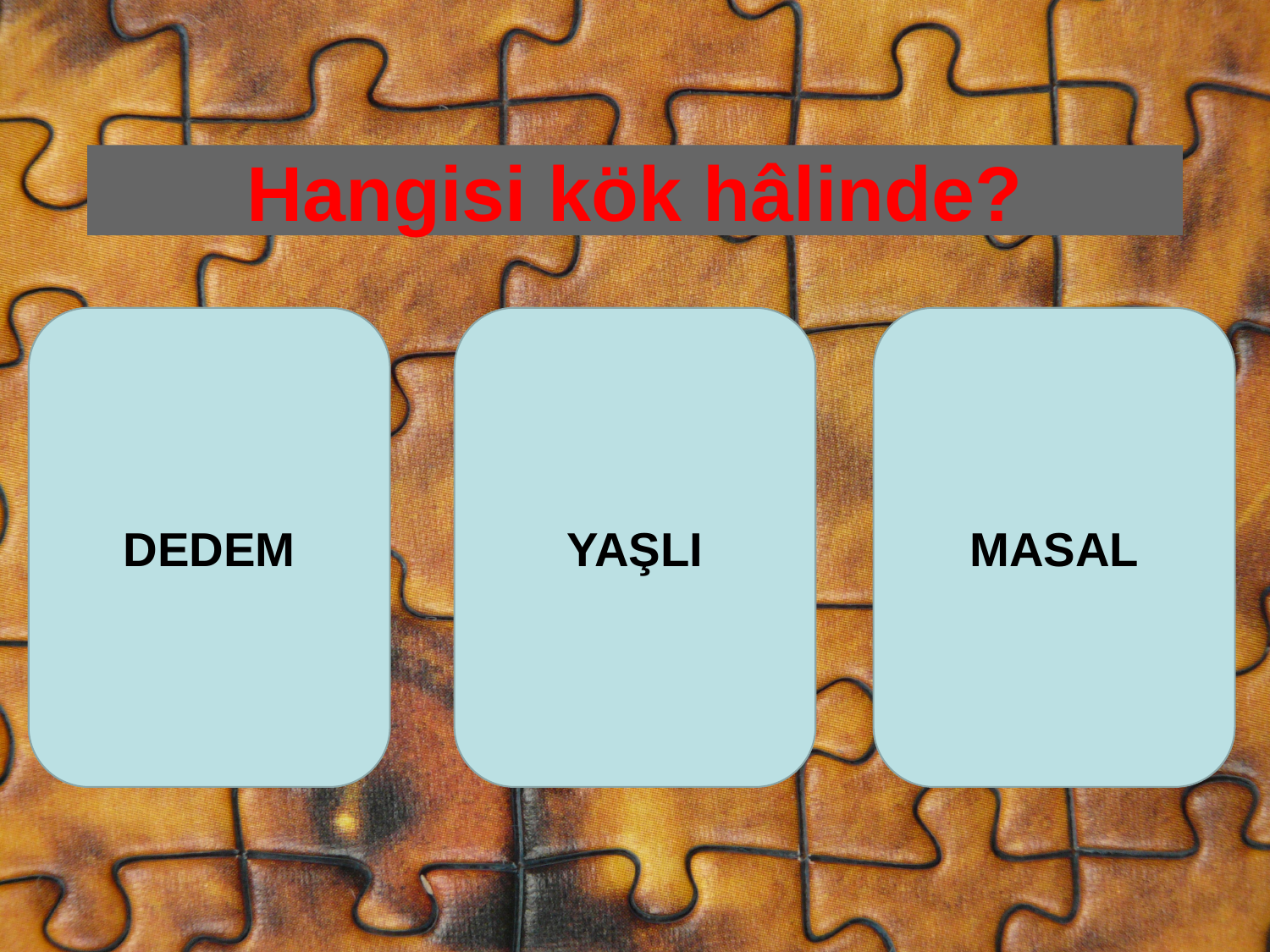

# Hangisi kök hâlinde?
DEDEM
YAŞLI
MASAL